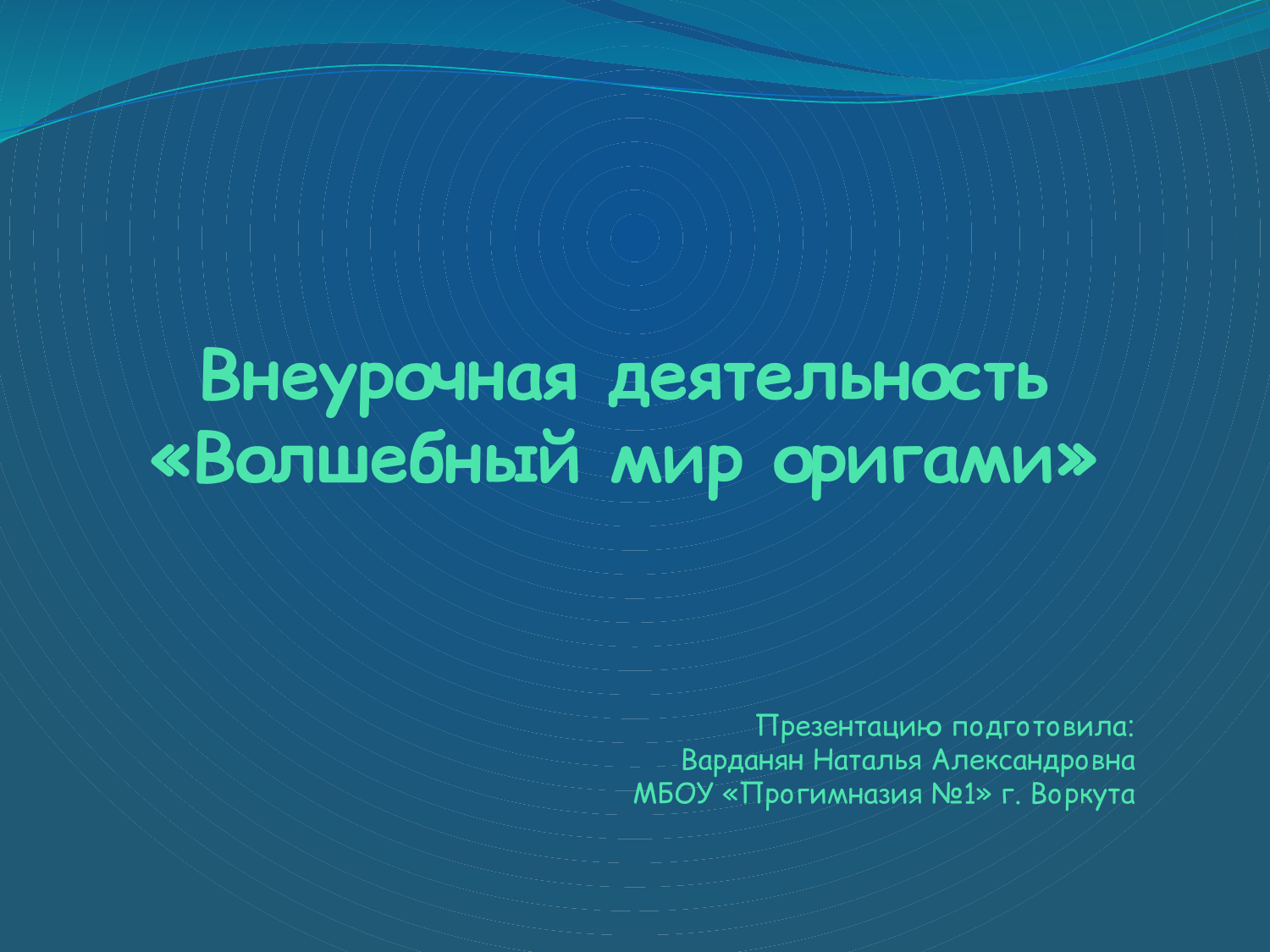

# Внеурочная деятельность «Волшебный мир оригами»
Презентацию подготовила:
Варданян Наталья Александровна
МБОУ «Прогимназия №1» г. Воркута